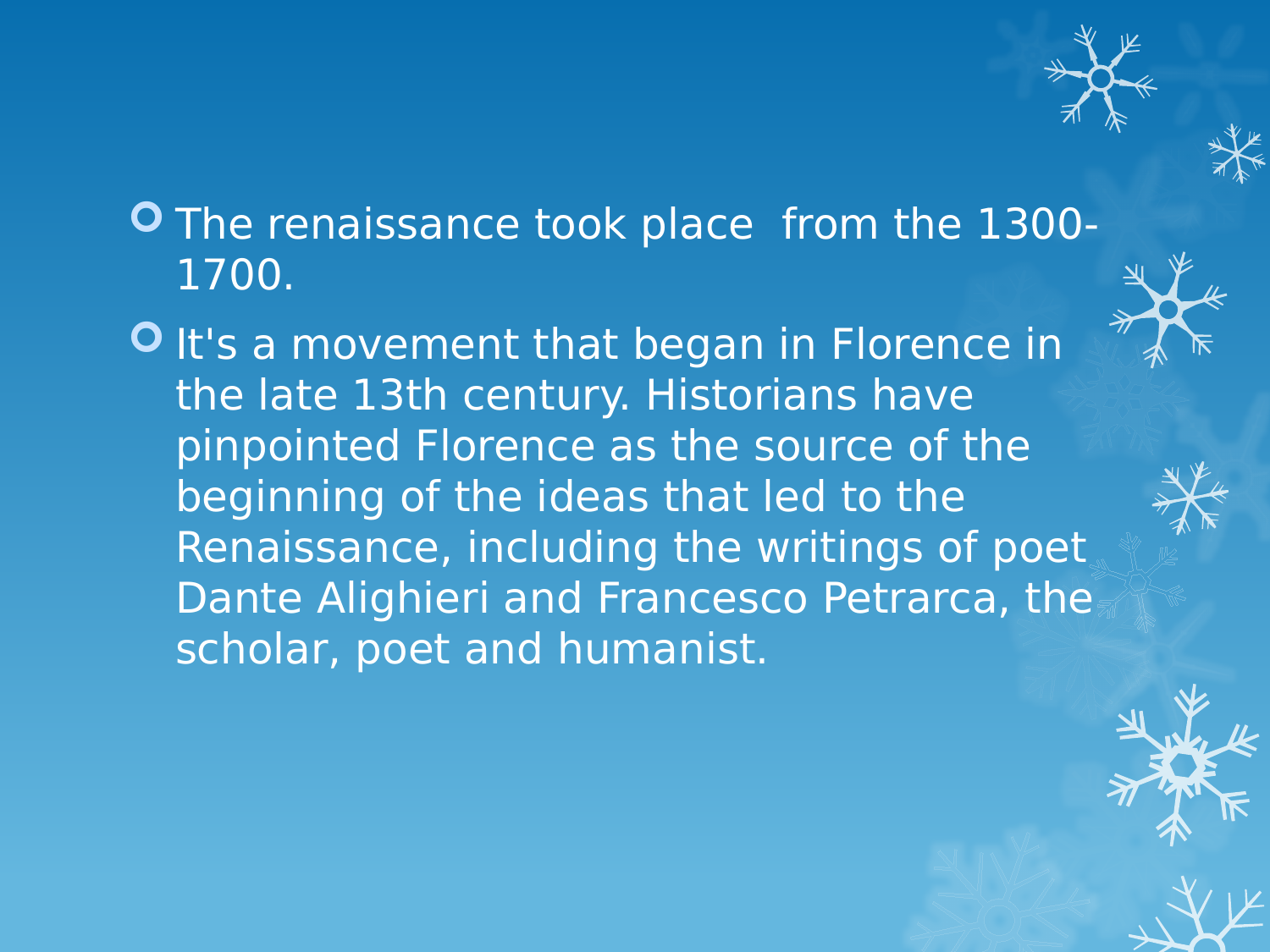

The renaissance took place  from the 1300-1700.
It's a movement that began in Florence in the late 13th century. Historians have pinpointed Florence as the source of the beginning of the ideas that led to the Renaissance, including the writings of poet Dante Alighieri and Francesco Petrarca, the scholar, poet and humanist.